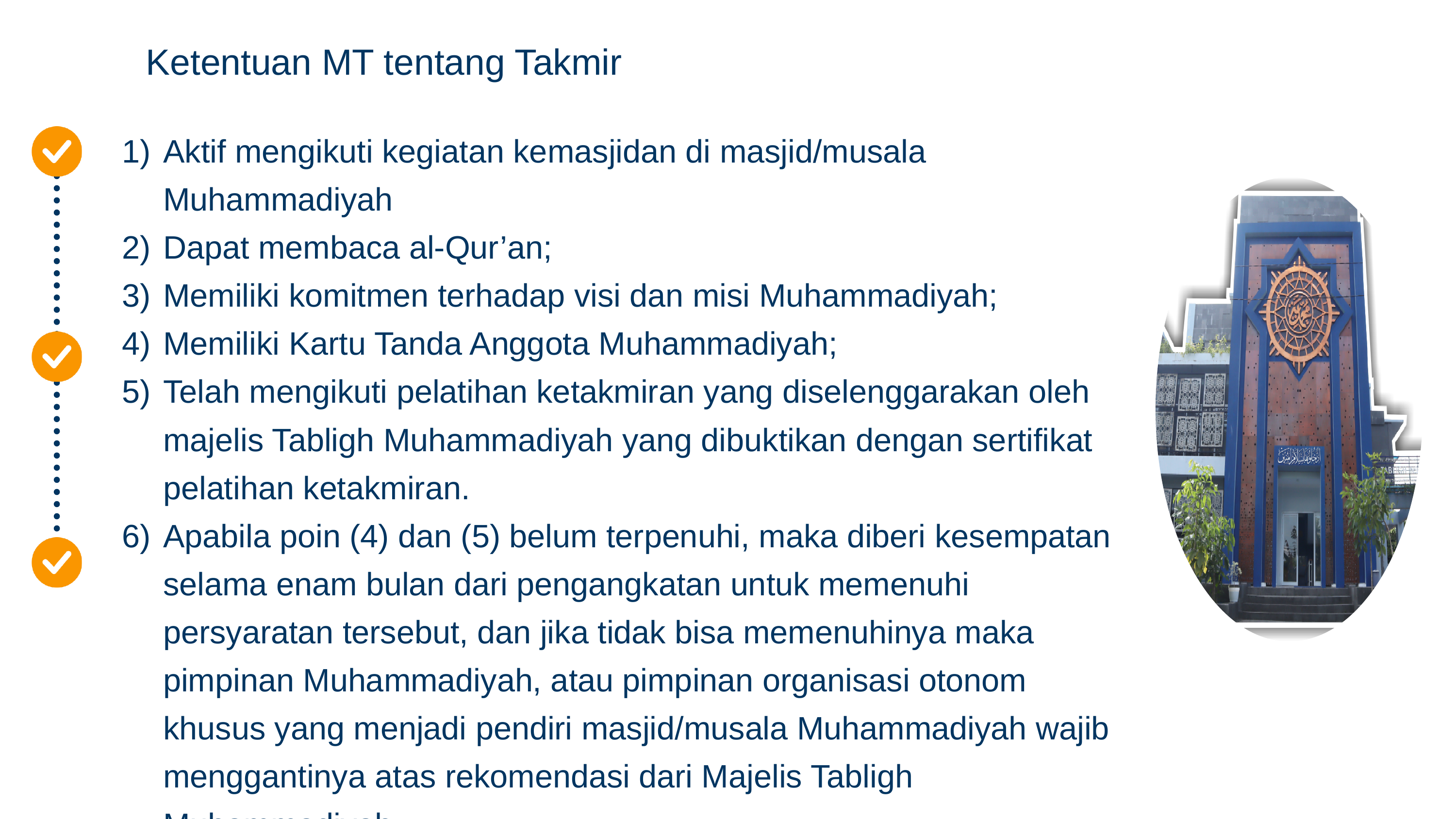

Ketentuan MT tentang Takmir
Aktif mengikuti kegiatan kemasjidan di masjid/musala Muhammadiyah
Dapat membaca al-Qur’an;
Memiliki komitmen terhadap visi dan misi Muhammadiyah;
Memiliki Kartu Tanda Anggota Muhammadiyah;
Telah mengikuti pelatihan ketakmiran yang diselenggarakan oleh majelis Tabligh Muhammadiyah yang dibuktikan dengan sertifikat pelatihan ketakmiran.
Apabila poin (4) dan (5) belum terpenuhi, maka diberi kesempatan selama enam bulan dari pengangkatan untuk memenuhi persyaratan tersebut, dan jika tidak bisa memenuhinya maka pimpinan Muhammadiyah, atau pimpinan organisasi otonom khusus yang menjadi pendiri masjid/musala Muhammadiyah wajib menggantinya atas rekomendasi dari Majelis Tabligh Muhammadiyah